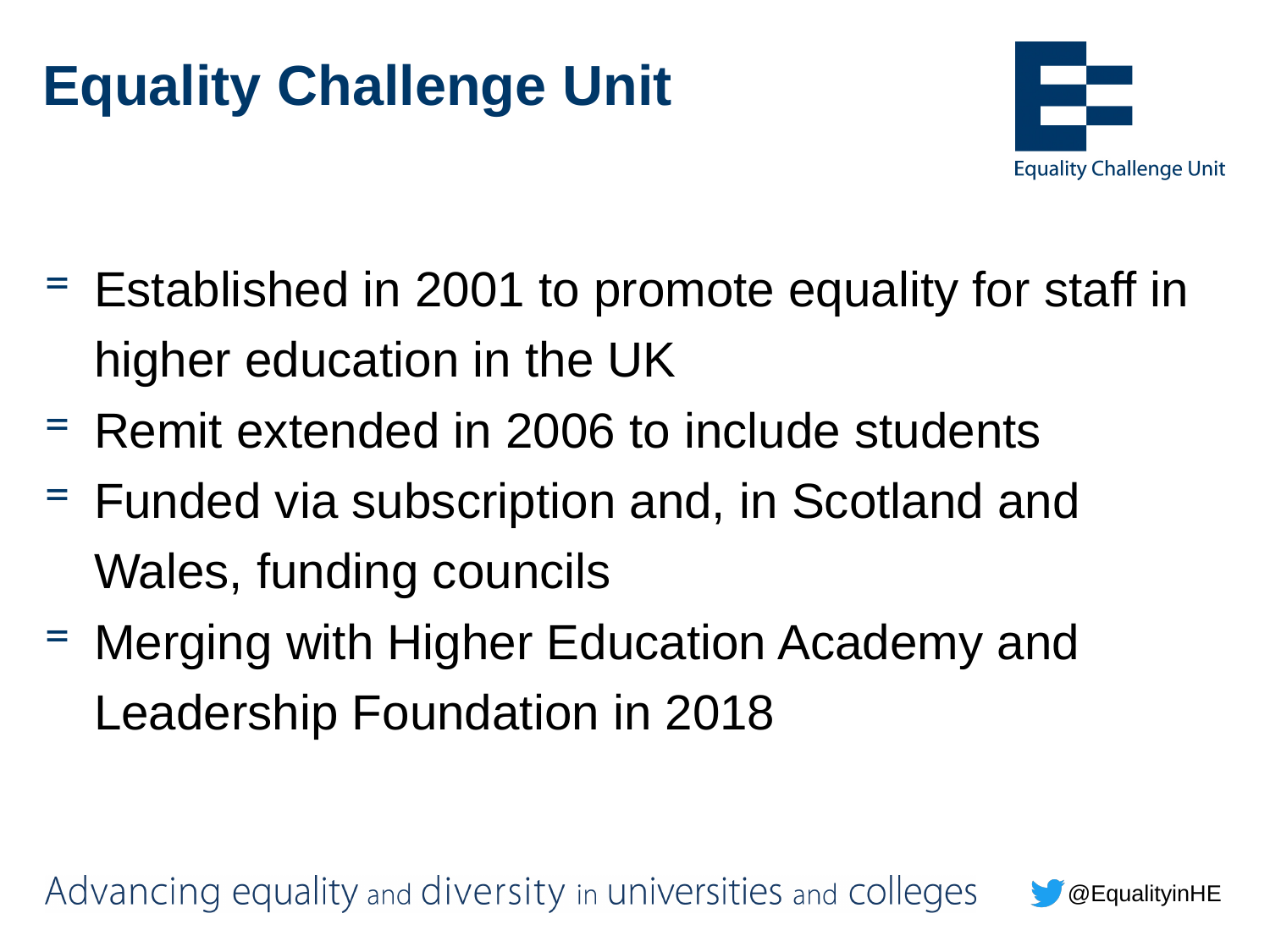

# Equality Challenge Unit
Established in 2001 to promote equality for staff in higher education in the UK
Remit extended in 2006 to include students
Funded via subscription and, in Scotland and Wales, funding councils
Merging with Higher Education Academy and Leadership Foundation in 2018